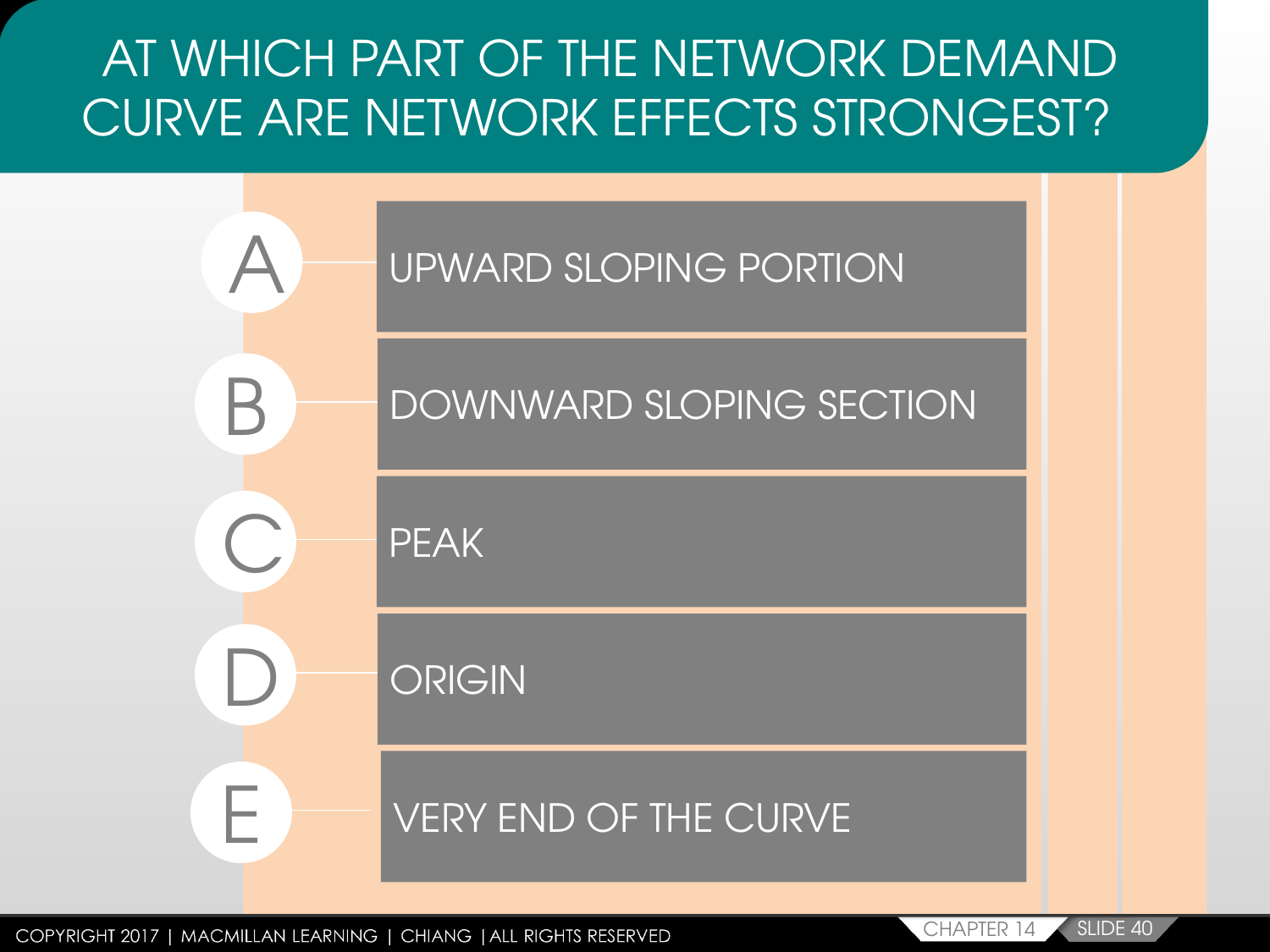

AT WHICH PART OF THE NETWORK DEMAND CURVE ARE NETWORK EFFECTS STRONGEST?
UPWARD SLOPING PORTION
A
DOWNWARD SLOPING SECTION
B
PEAK
C
ORIGIN
D
VERY END OF THE CURVE
E
SLIDE 40
CHAPTER 14